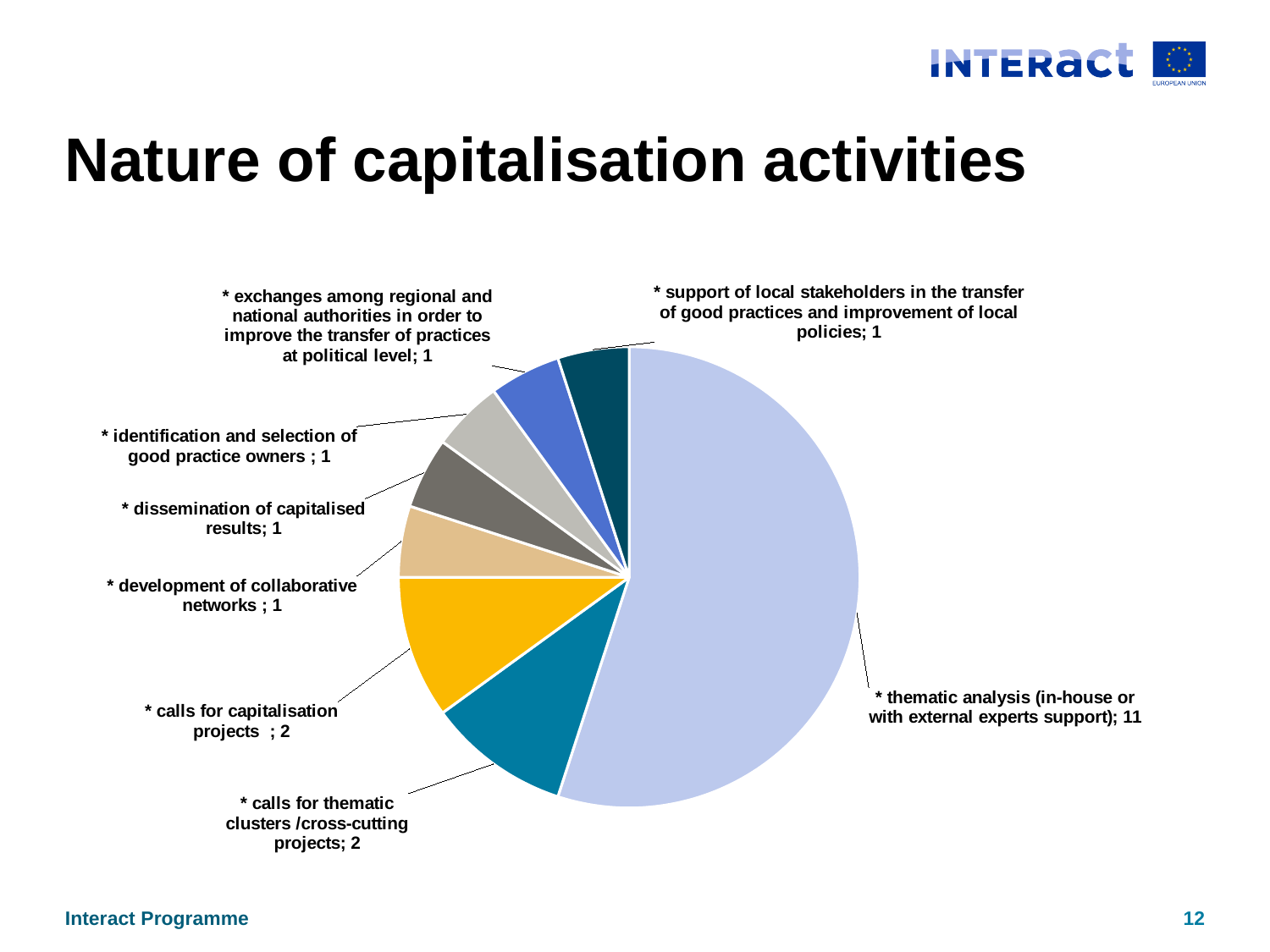

# Nature of capitalisation activities

### Chart

| Category |  |
|---|---|
| * thematic analysis (in-house or with external experts support) | 11.0 |
| * calls for thematic clusters /cross-cutting projects | 2.0 |
| * calls for capitalisation projects   | 2.0 |
| * development of collaborative networks  | 1.0 |
| * dissemination of capitalised results | 1.0 |
| * identification and selection of good practice owners  | 1.0 |
| * exchanges among regional and national authorities in order to improve the transfer of practices at political level | 1.0 |
| * support of local stakeholders in the transfer of good practices and improvement of local policies | 1.0 |
Interact Programme
12